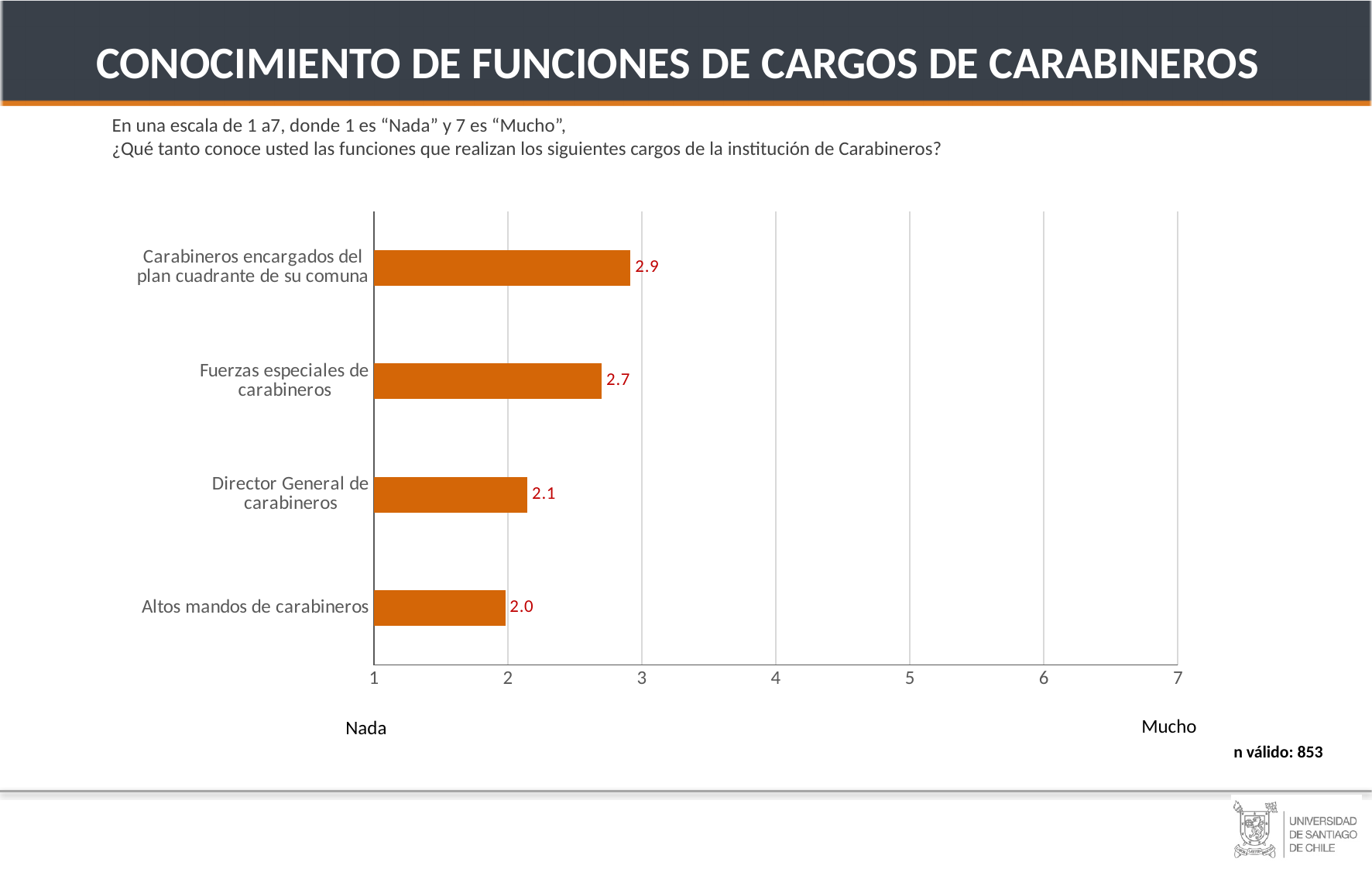

CONOCIMIENTO DE FUNCIONES DE CARGOS DE CARABINEROS
En una escala de 1 a7, donde 1 es “Nada” y 7 es “Mucho”,
¿Qué tanto conoce usted las funciones que realizan los siguientes cargos de la institución de Carabineros?

### Chart

| Category |  |
|---|---|
| Altos mandos de carabineros | 1.9805630289867655 |
| Director General de carabineros | 2.145867341204755 |
| Fuerzas especiales de carabineros | 2.701520595256481 |
| Carabineros encargados del plan cuadrante de su comuna | 2.9166230206000976 |
JOVEN
(18 A 30)
ADULTO MAYR
(31 A 54)
Mucho
Nada
n válido: 853